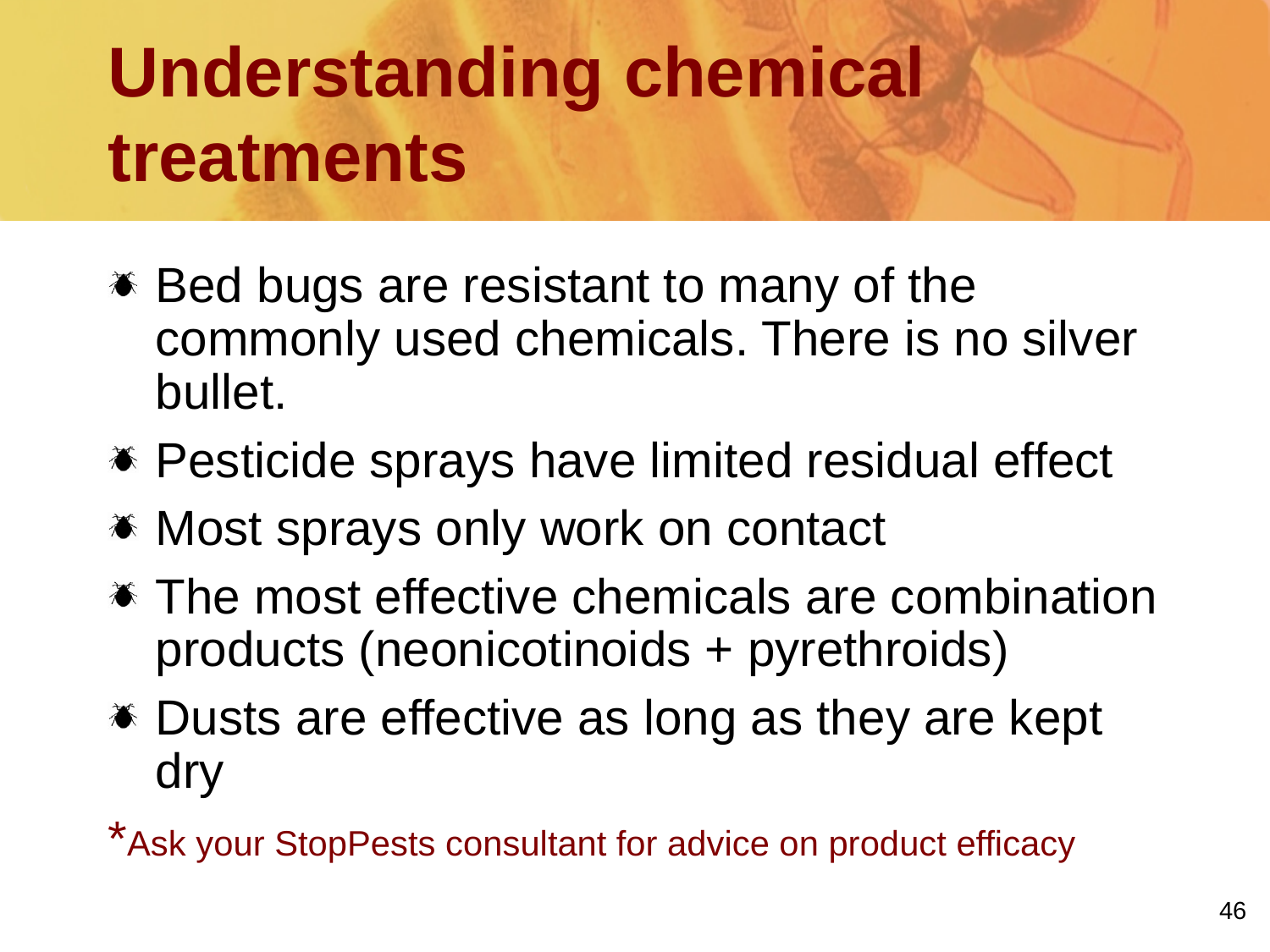

# Understanding chemical treatments
Bed bugs are resistant to many of the commonly used chemicals. There is no silver bullet.
Pesticide sprays have limited residual effect
Most sprays only work on contact
The most effective chemicals are combination products (neonicotinoids + pyrethroids)
Dusts are effective as long as they are kept dry
*Ask your StopPests consultant for advice on product efficacy
46